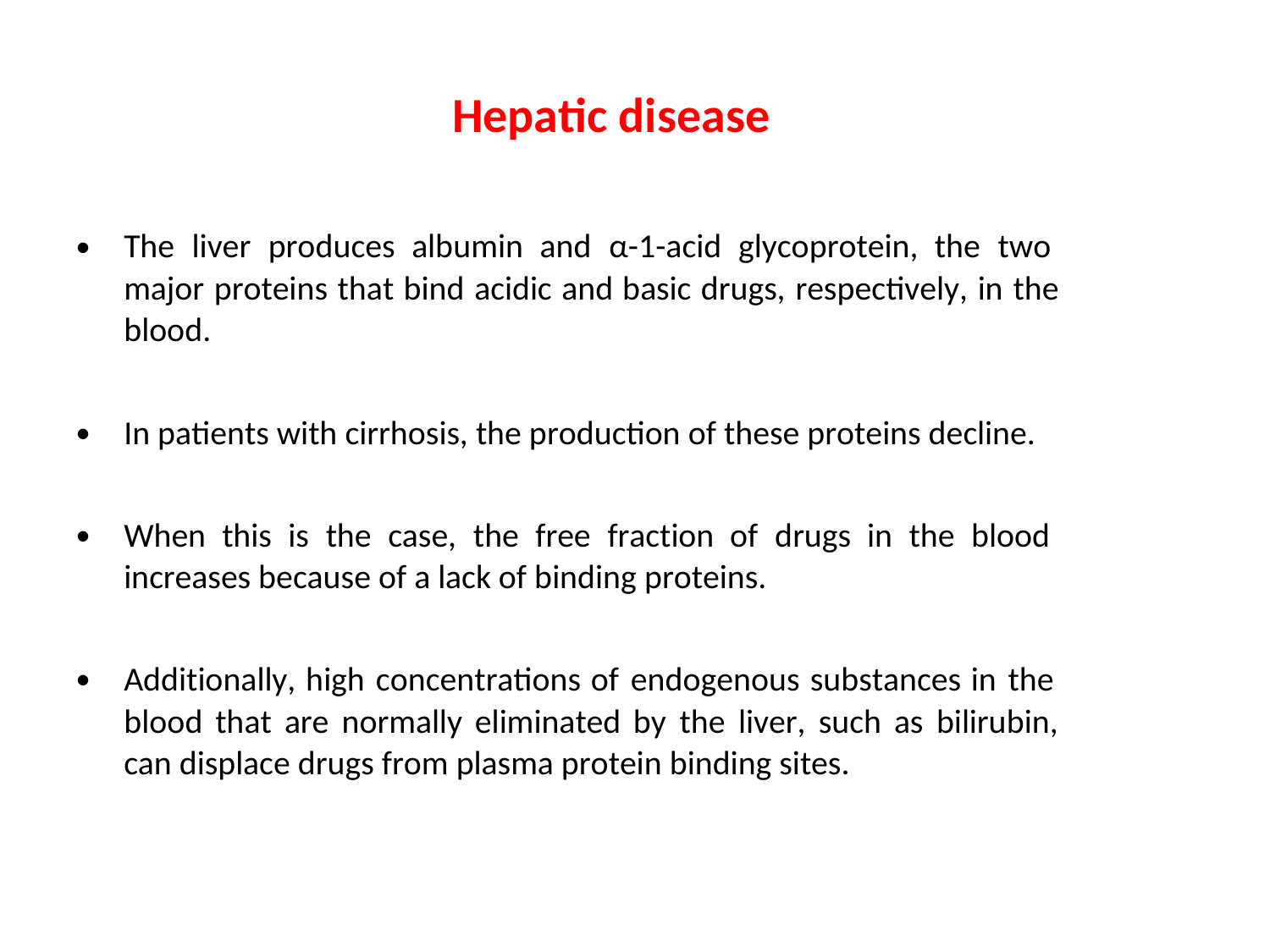

Hepatic disease
•
The  liver  produces  albumin  and  α-1-acid  glycoprotein,  the  two
major proteins that bind acidic and basic drugs, respectively, in the
blood.
•
In patients with cirrhosis, the production of these proteins decline.
•
When  this  is  the  case,  the  free  fraction  of  drugs  in  the  blood
increases because of a lack of binding proteins.
•
Additionally, high concentrations of endogenous substances in the
blood that are normally eliminated by the liver, such as bilirubin,
can displace drugs from plasma protein binding sites.